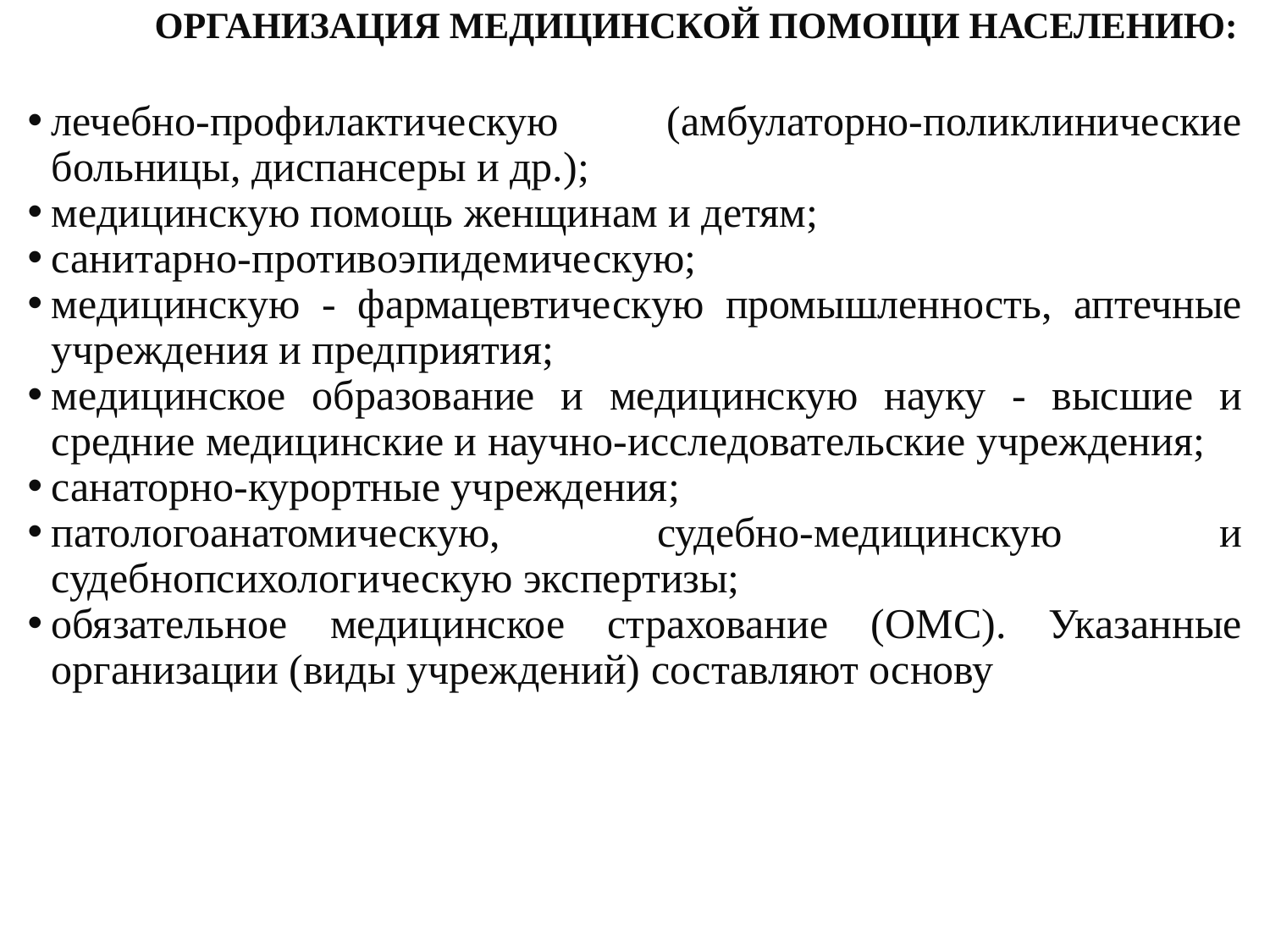

ОРГАНИЗАЦИЯ МЕДИЦИНСКОЙ ПОМОЩИ НАСЕЛЕНИЮ:

лечебно-профилактическую (амбулаторно-поликлинические больницы, диспансеры и др.);
медицинскую помощь женщинам и детям;
санитарно-противоэпидемическую;
медицинскую - фармацевтическую промышленность, аптечные учреждения и предприятия;
медицинское образование и медицинскую науку - высшие и средние медицинские и научно-исследовательские учреждения;
санаторно-курортные учреждения;
патологоанатомическую, судебно-медицинскую и судебнопсихологическую экспертизы;
обязательное медицинское страхование (ОМС). Указанные организации (виды учреждений) составляют основу